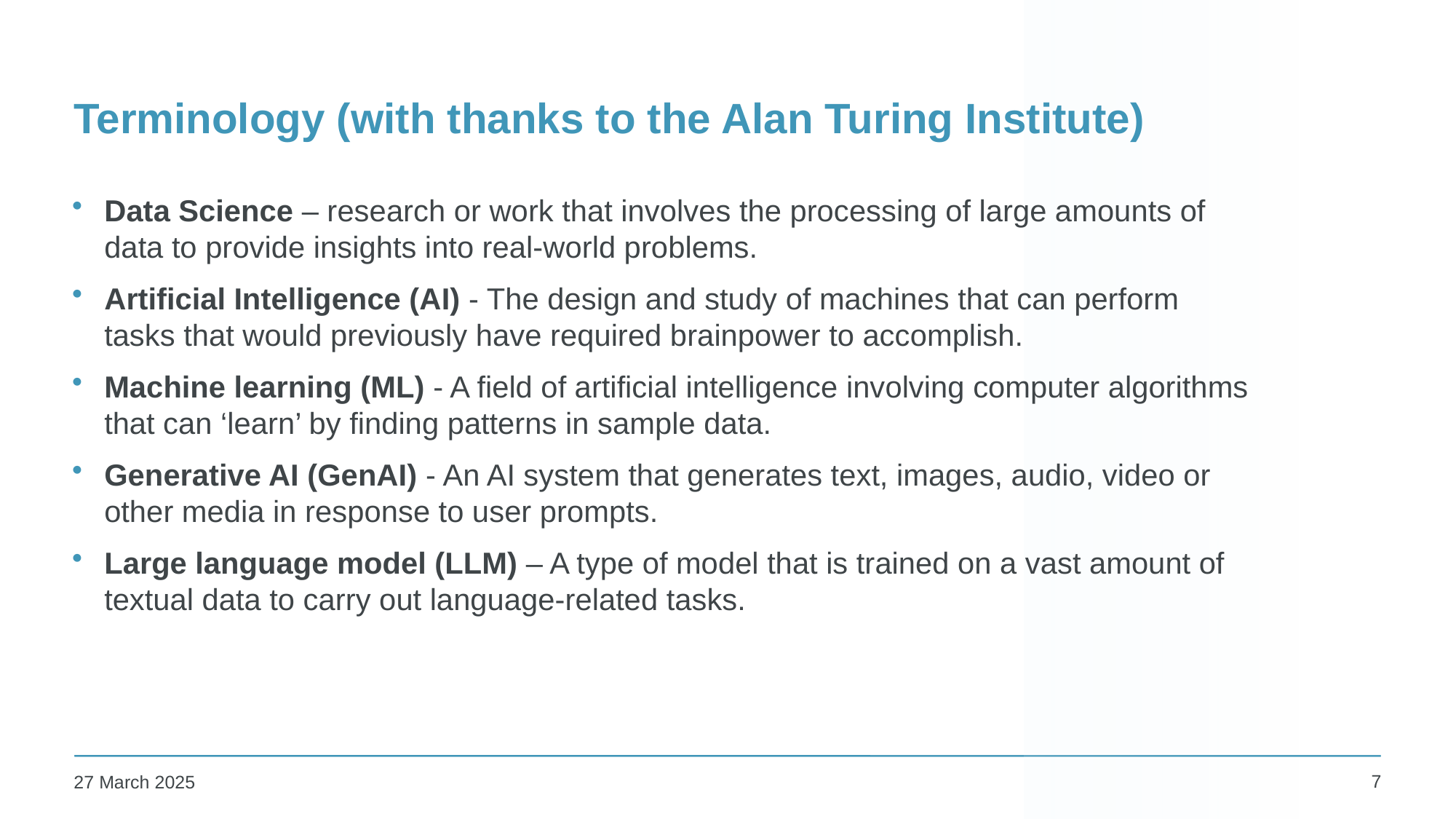

# Terminology (with thanks to the Alan Turing Institute)
Data Science – research or work that involves the processing of large amounts of data to provide insights into real-world problems.
Artificial Intelligence (AI) - The design and study of machines that can perform tasks that would previously have required brainpower to accomplish.
Machine learning (ML) - A field of artificial intelligence involving computer algorithms that can ‘learn’ by finding patterns in sample data.
Generative AI (GenAI) - An AI system that generates text, images, audio, video or other media in response to user prompts.
Large language model (LLM) – A type of model that is trained on a vast amount of textual data to carry out language-related tasks.

7
27 March 2025